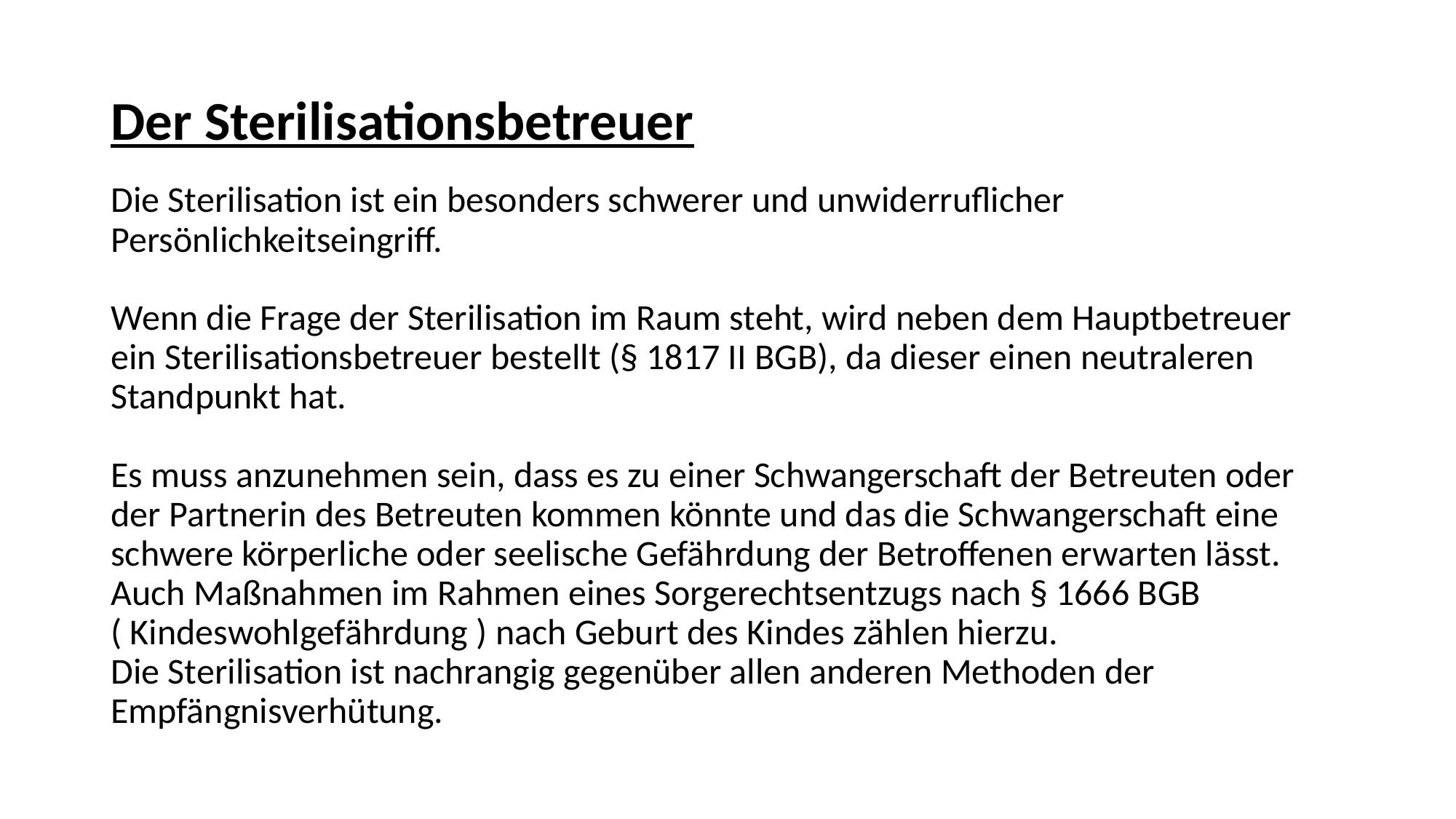

# Der Sterilisationsbetreuer
Die Sterilisation ist ein besonders schwerer und unwiderruflicher Persönlichkeitseingriff.
Wenn die Frage der Sterilisation im Raum steht, wird neben dem Hauptbetreuer ein Sterilisationsbetreuer bestellt (§ 1817 II BGB), da dieser einen neutraleren Standpunkt hat.
Es muss anzunehmen sein, dass es zu einer Schwangerschaft der Betreuten oder der Partnerin des Betreuten kommen könnte und das die Schwangerschaft eine schwere körperliche oder seelische Gefährdung der Betroffenen erwarten lässt.
Auch Maßnahmen im Rahmen eines Sorgerechtsentzugs nach § 1666 BGB
( Kindeswohlgefährdung ) nach Geburt des Kindes zählen hierzu.
Die Sterilisation ist nachrangig gegenüber allen anderen Methoden der Empfängnisverhütung.